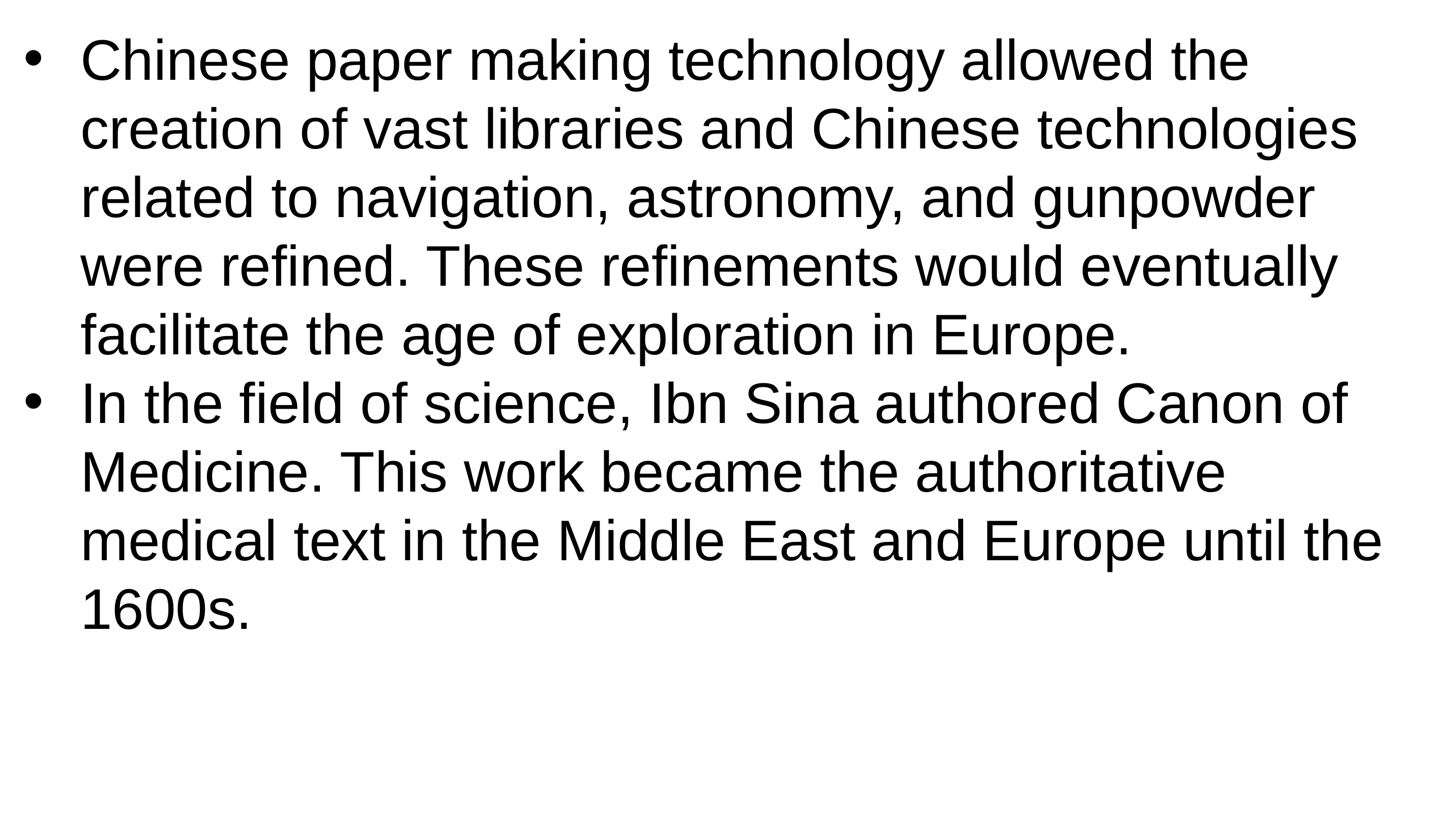

Chinese paper making technology allowed the creation of vast libraries and Chinese technologies related to navigation, astronomy, and gunpowder were refined. These refinements would eventually facilitate the age of exploration in Europe.
In the field of science, Ibn Sina authored Canon of Medicine. This work became the authoritative medical text in the Middle East and Europe until the 1600s.